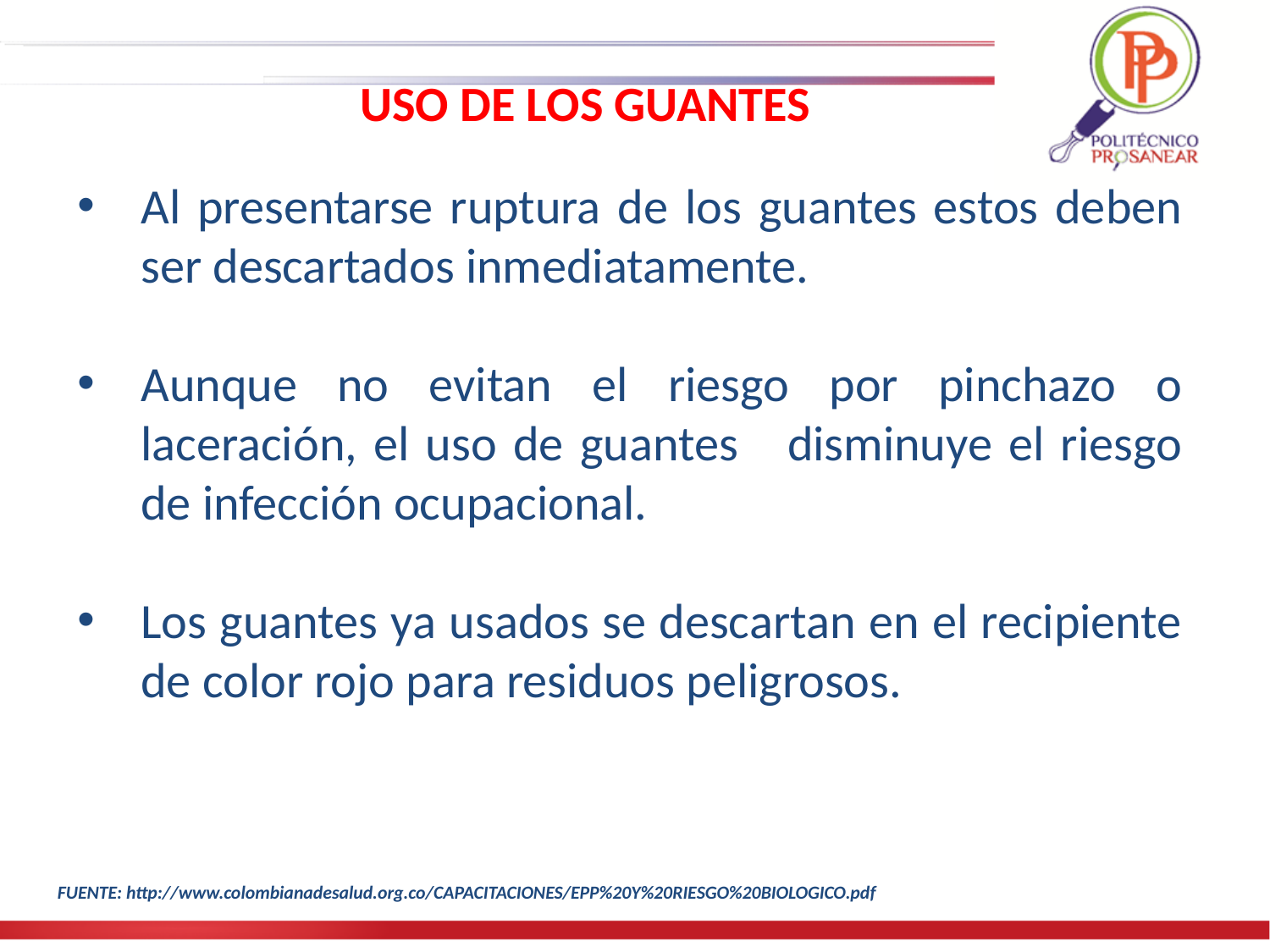

USO DE LOS GUANTES
Al presentarse ruptura de los guantes estos deben ser descartados inmediatamente.

Aunque no evitan el riesgo por pinchazo o laceración, el uso de guantes   disminuye el riesgo de infección ocupacional.

Los guantes ya usados se descartan en el recipiente de color rojo para residuos peligrosos.

FUENTE: http://www.colombianadesalud.org.co/CAPACITACIONES/EPP%20Y%20RIESGO%20BIOLOGICO.pdf